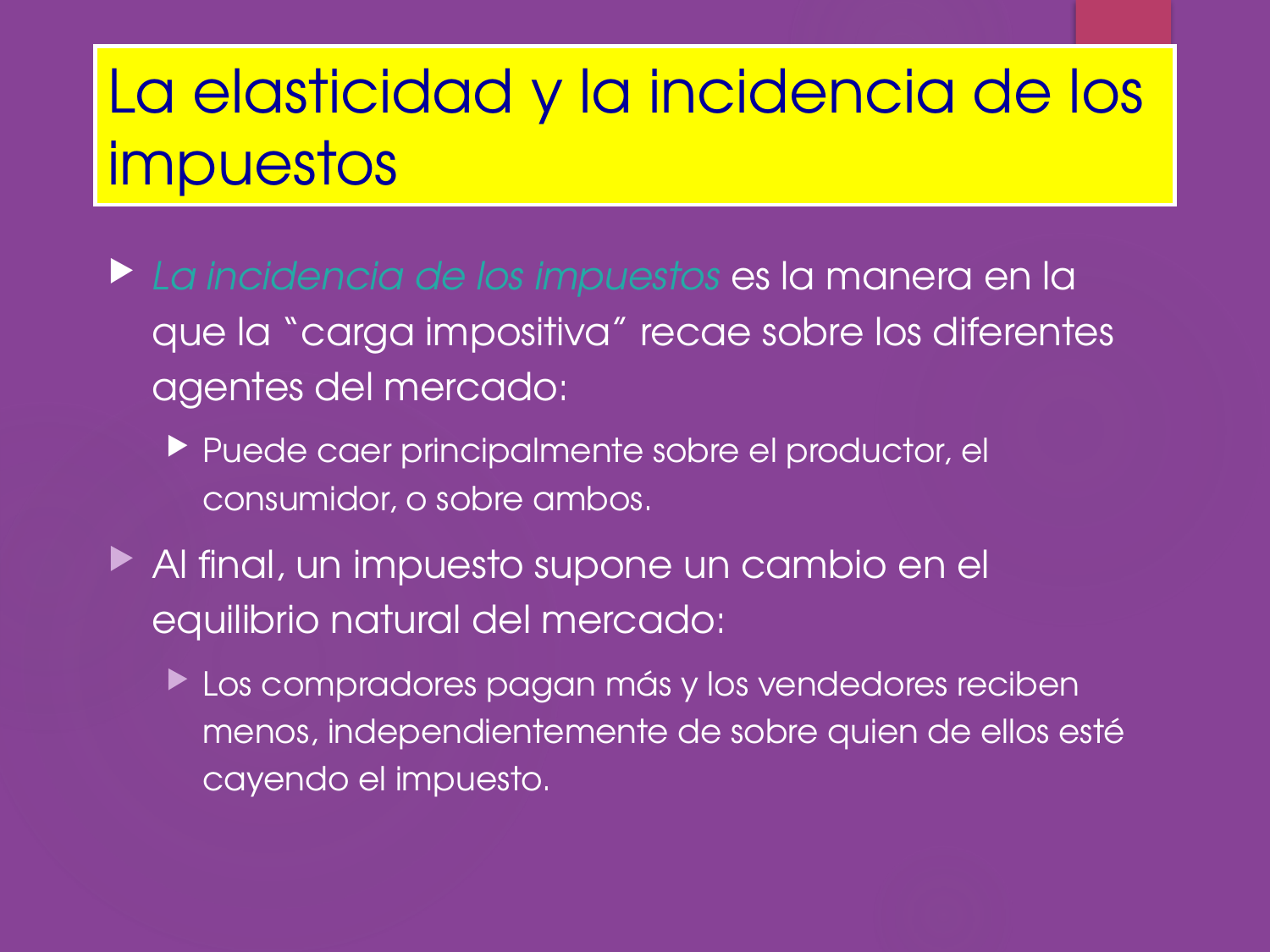

# La elasticidad y la incidencia de los impuestos
La incidencia de los impuestos es la manera en la que la “carga impositiva” recae sobre los diferentes agentes del mercado:
Puede caer principalmente sobre el productor, el consumidor, o sobre ambos.
Al final, un impuesto supone un cambio en el equilibrio natural del mercado:
Los compradores pagan más y los vendedores reciben menos, independientemente de sobre quien de ellos esté cayendo el impuesto.